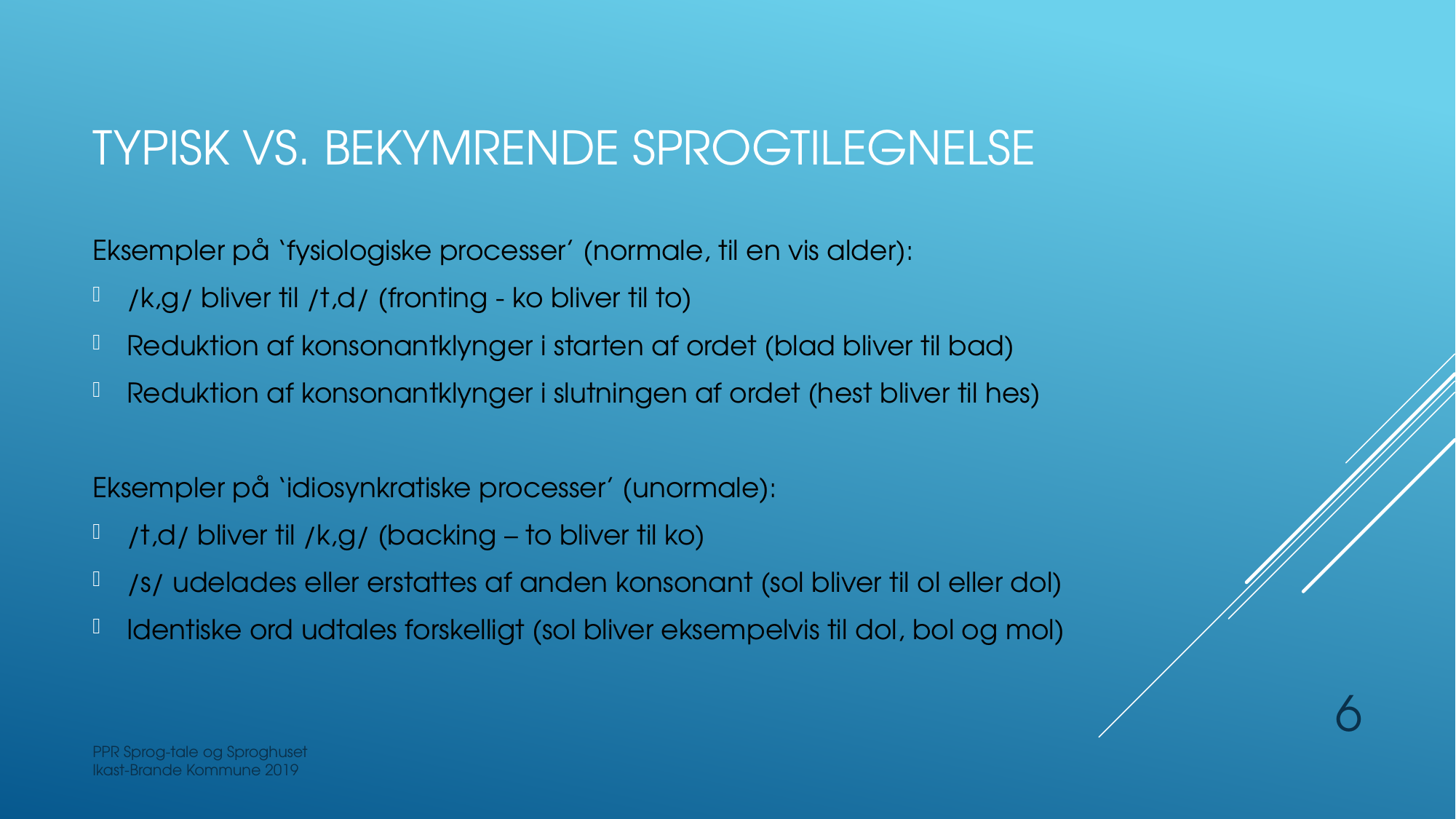

# typisk vs. bekymrende sprogtilegnelse
Eksempler på ‘fysiologiske processer’ (normale, til en vis alder):
/k,g/ bliver til /t,d/ (fronting - ko bliver til to)
Reduktion af konsonantklynger i starten af ordet (blad bliver til bad)
Reduktion af konsonantklynger i slutningen af ordet (hest bliver til hes)

Eksempler på ‘idiosynkratiske processer’ (unormale):
/t,d/ bliver til /k,g/ (backing – to bliver til ko)
/s/ udelades eller erstattes af anden konsonant (sol bliver til ol eller dol)
Identiske ord udtales forskelligt (sol bliver eksempelvis til dol, bol og mol)
6
PPR Sprog-tale og Sproghuset
Ikast-Brande Kommune 2019